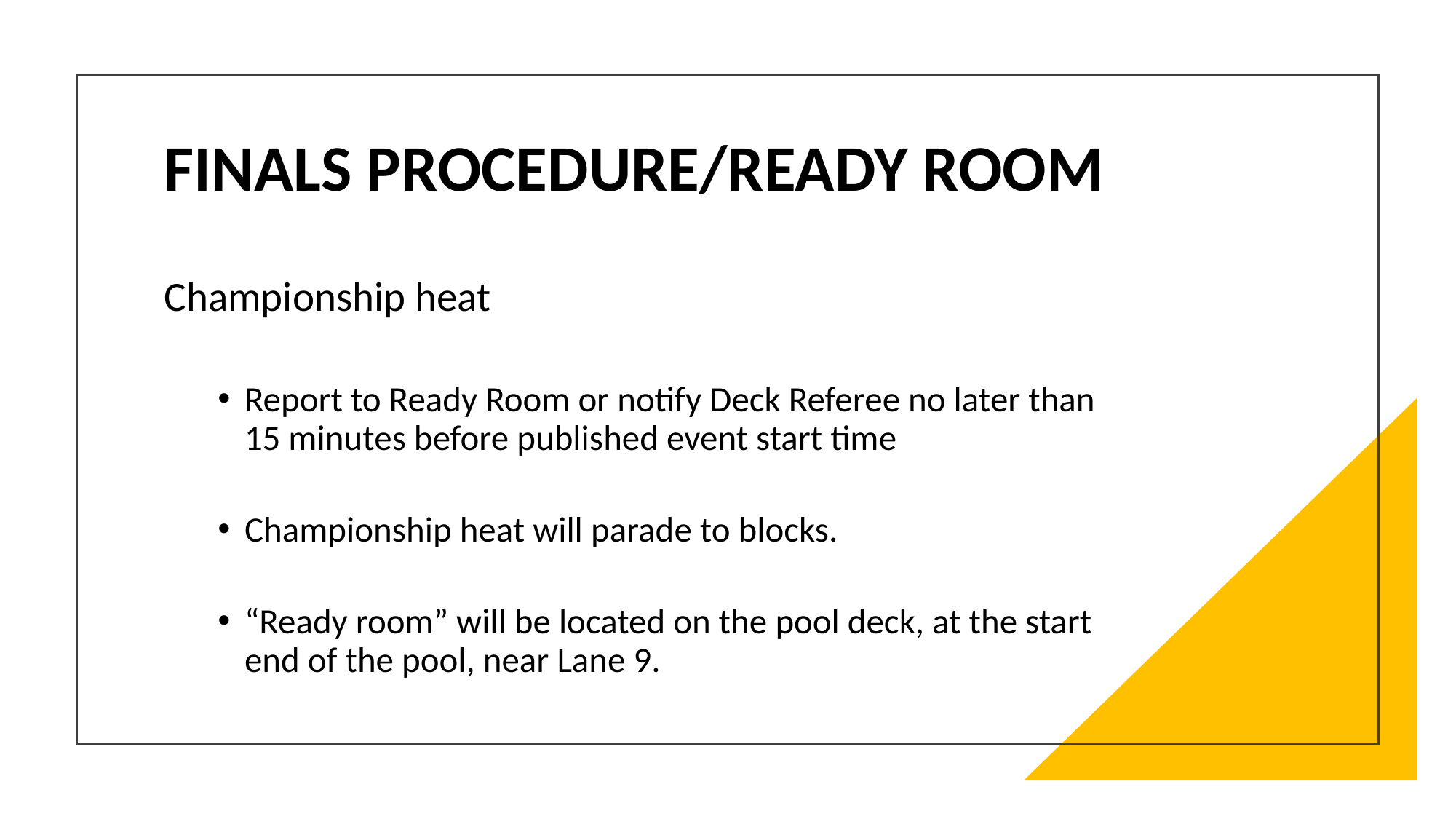

# Finals Procedure/Ready Room
Championship heat

Report to Ready Room or notify Deck Referee no later than 15 minutes before published event start time

Championship heat will parade to blocks.

“Ready room” will be located on the pool deck, at the start end of the pool, near Lane 9.